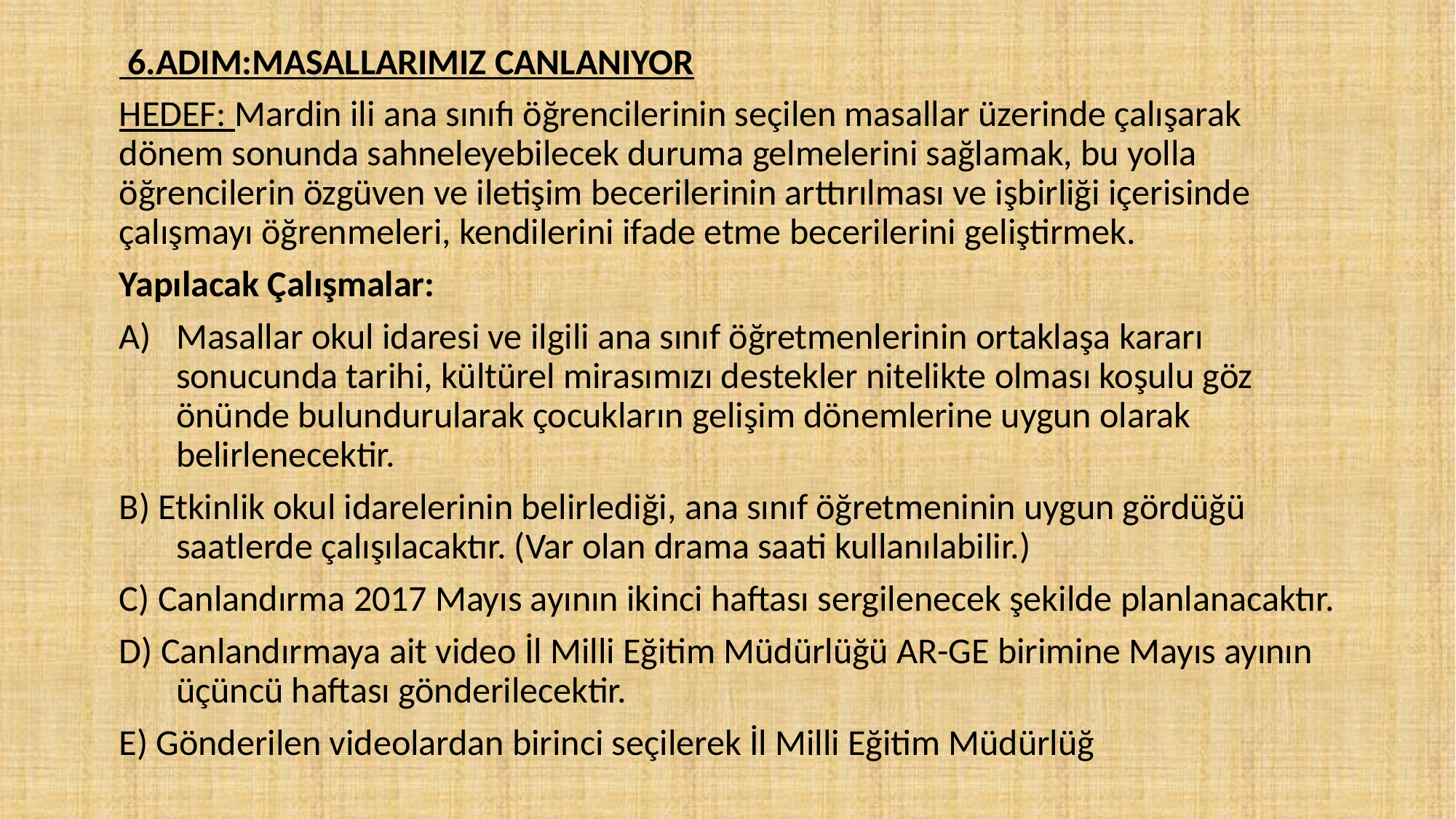

6.ADIM:MASALLARIMIZ CANLANIYOR
HEDEF: Mardin ili ana sınıfı öğrencilerinin seçilen masallar üzerinde çalışarak dönem sonunda sahneleyebilecek duruma gelmelerini sağlamak, bu yolla öğrencilerin özgüven ve iletişim becerilerinin arttırılması ve işbirliği içerisinde çalışmayı öğrenmeleri, kendilerini ifade etme becerilerini geliştirmek.
Yapılacak Çalışmalar:
Masallar okul idaresi ve ilgili ana sınıf öğretmenlerinin ortaklaşa kararı sonucunda tarihi, kültürel mirasımızı destekler nitelikte olması koşulu göz önünde bulundurularak çocukların gelişim dönemlerine uygun olarak belirlenecektir.
B) Etkinlik okul idarelerinin belirlediği, ana sınıf öğretmeninin uygun gördüğü saatlerde çalışılacaktır. (Var olan drama saati kullanılabilir.)
C) Canlandırma 2017 Mayıs ayının ikinci haftası sergilenecek şekilde planlanacaktır.
D) Canlandırmaya ait video İl Milli Eğitim Müdürlüğü AR-GE birimine Mayıs ayının üçüncü haftası gönderilecektir.
E) Gönderilen videolardan birinci seçilerek İl Milli Eğitim Müdürlüğ